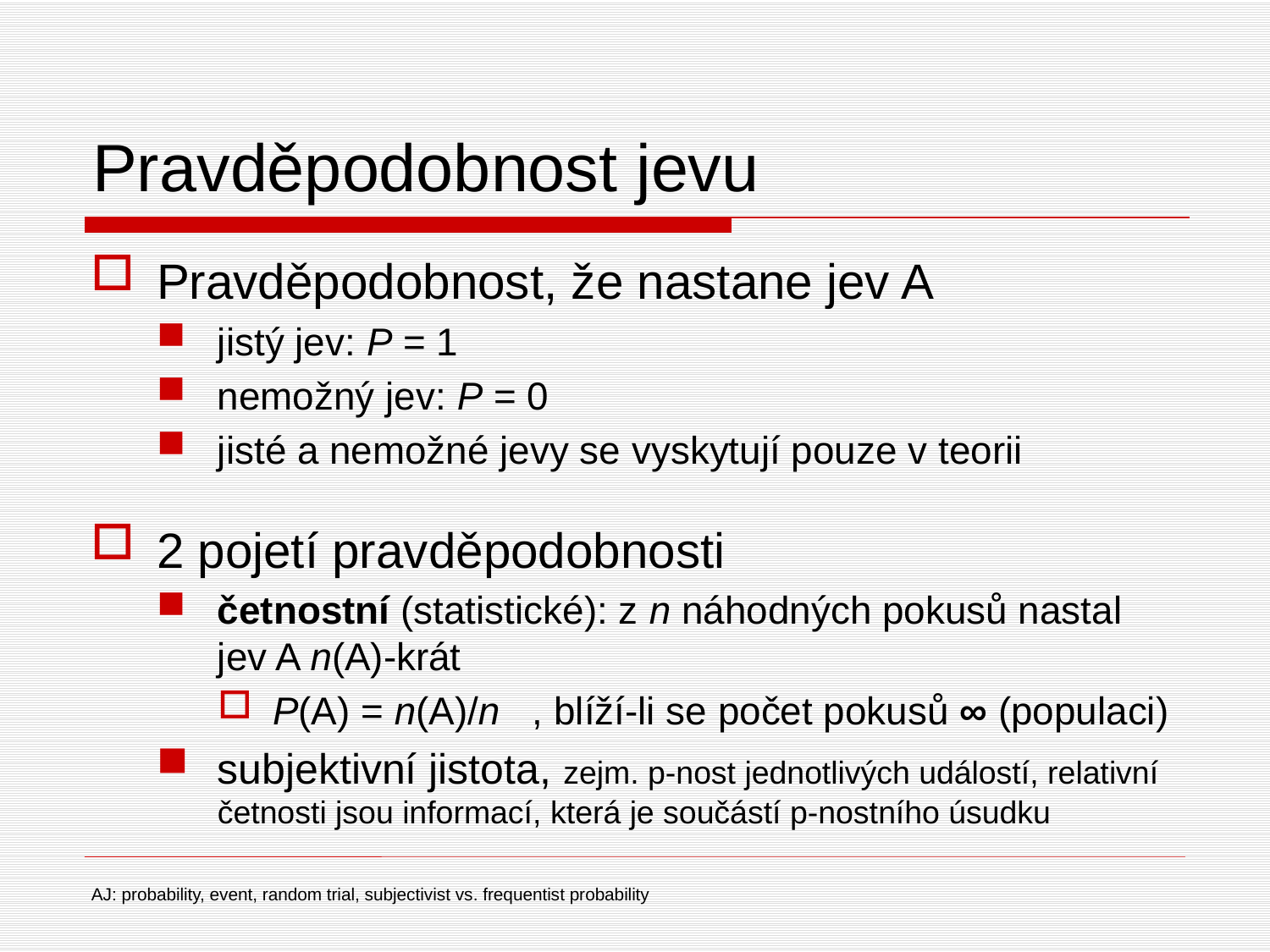

# Pravděpodobnost jevu
Pravděpodobnost, že nastane jev A
jistý jev: P = 1
nemožný jev: P = 0
jisté a nemožné jevy se vyskytují pouze v teorii
2 pojetí pravděpodobnosti
četnostní (statistické): z n náhodných pokusů nastal jev A n(A)-krát
P(A) = n(A)/n   , blíží-li se počet pokusů ∞ (populaci)
subjektivní jistota, zejm. p-nost jednotlivých událostí, relativní četnosti jsou informací, která je součástí p-nostního úsudku

AJ: probability, event, random trial, subjectivist vs. frequentist probability